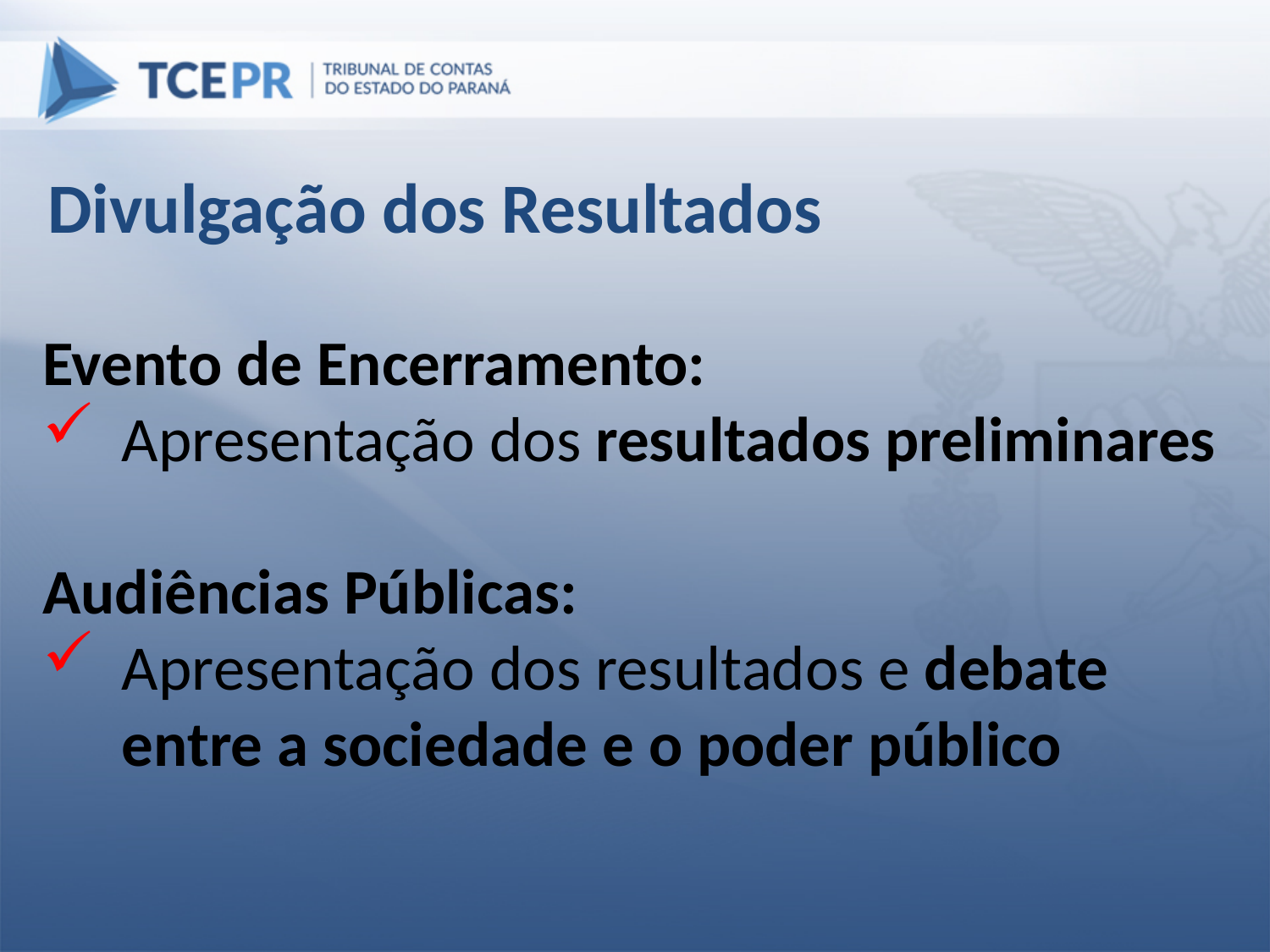

Divulgação dos Resultados
Evento de Encerramento:
Apresentação dos resultados preliminares

Audiências Públicas:
Apresentação dos resultados e debate entre a sociedade e o poder público